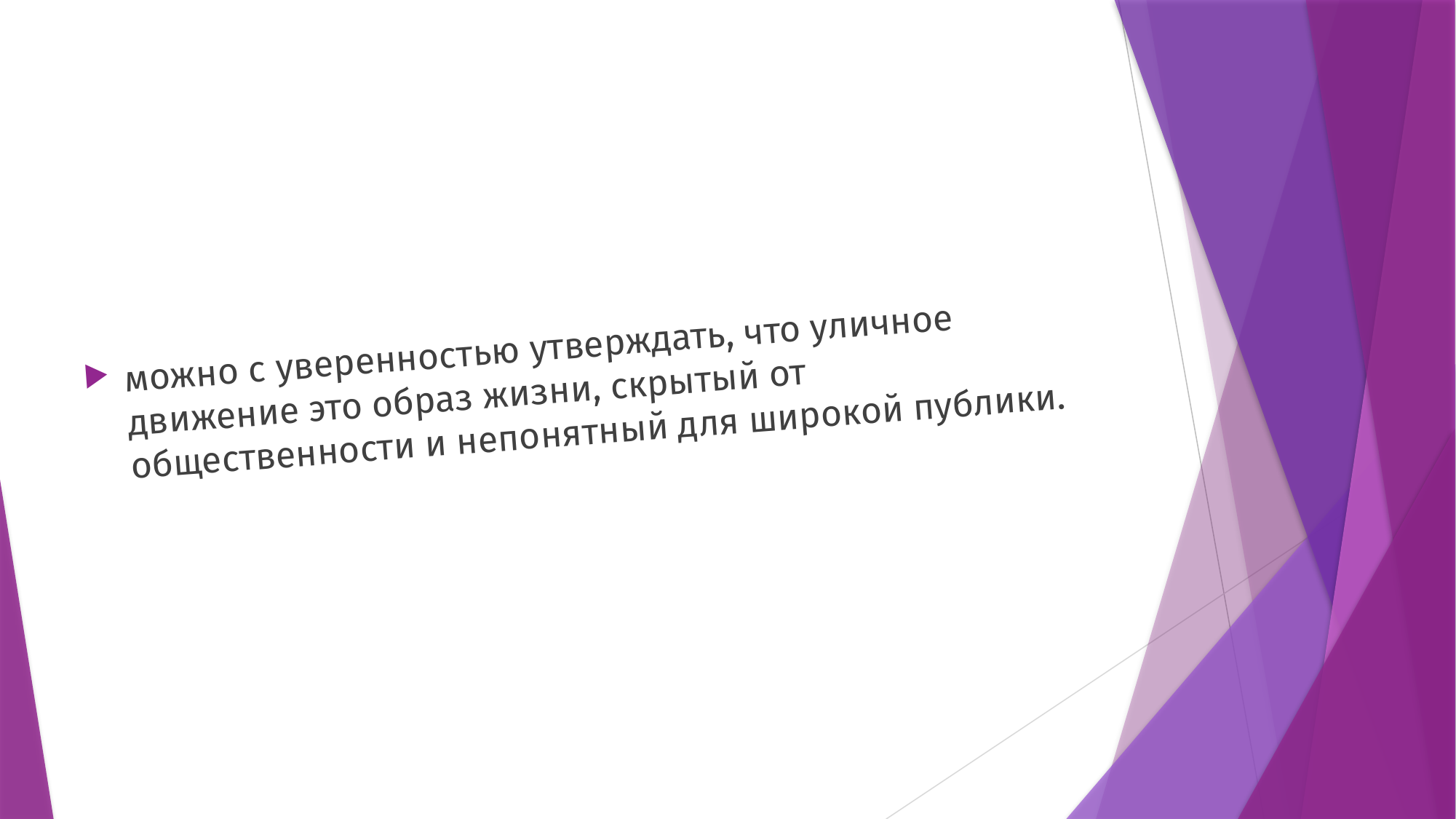

#
можно с уверенностью утверждать, что уличное движение это образ жизни, скрытый от общественности и непонятный для широкой публики.